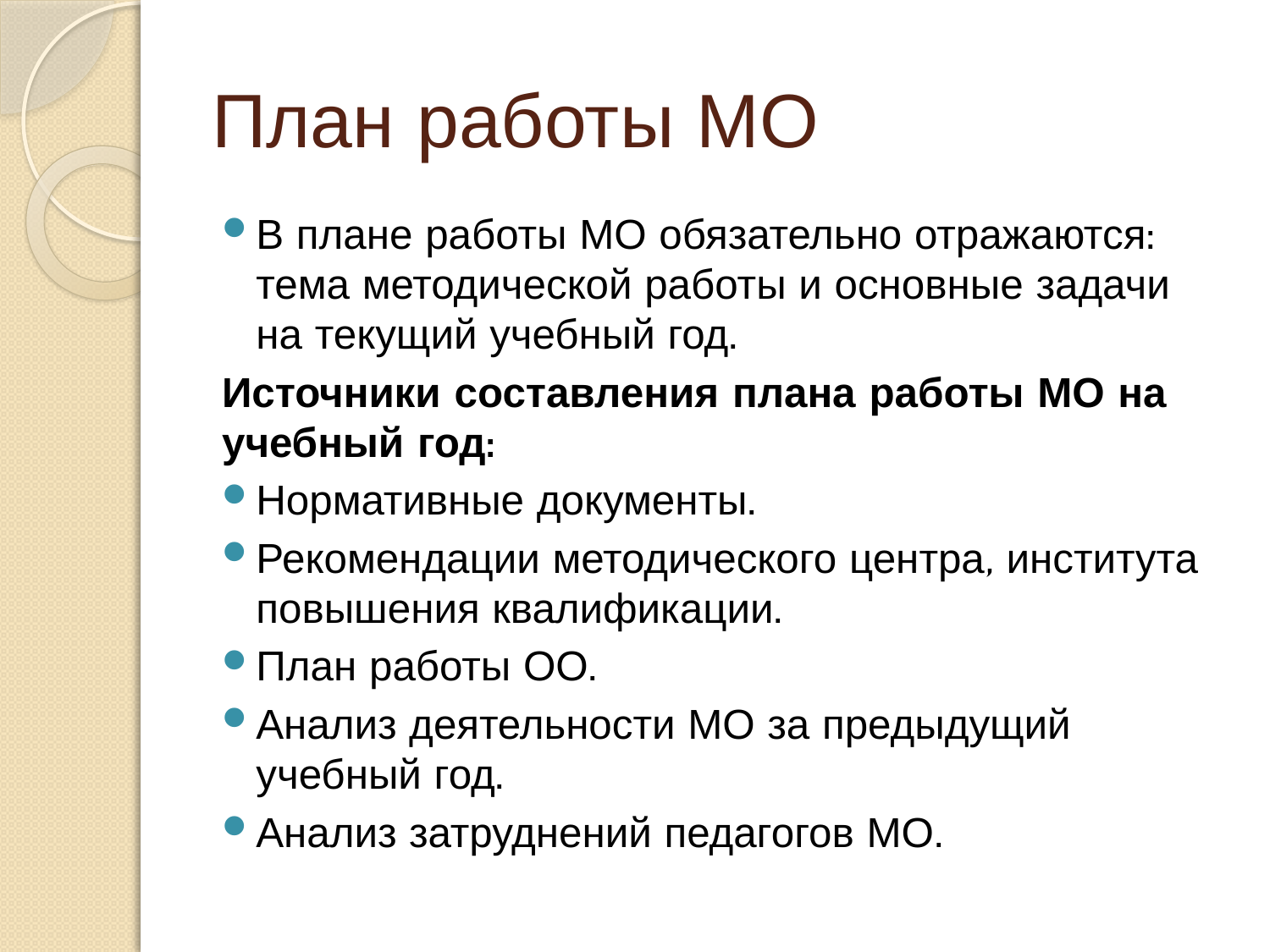

# План работы МО
В плане работы МО обязательно отражаются: тема методической работы и основные задачи на текущий учебный год.
Источники составления плана работы МО на учебный год:
Нормативные документы.
Рекомендации методического центра, института повышения квалификации.
План работы ОО.
Анализ деятельности МО за предыдущий учебный год.
Анализ затруднений педагогов МО.